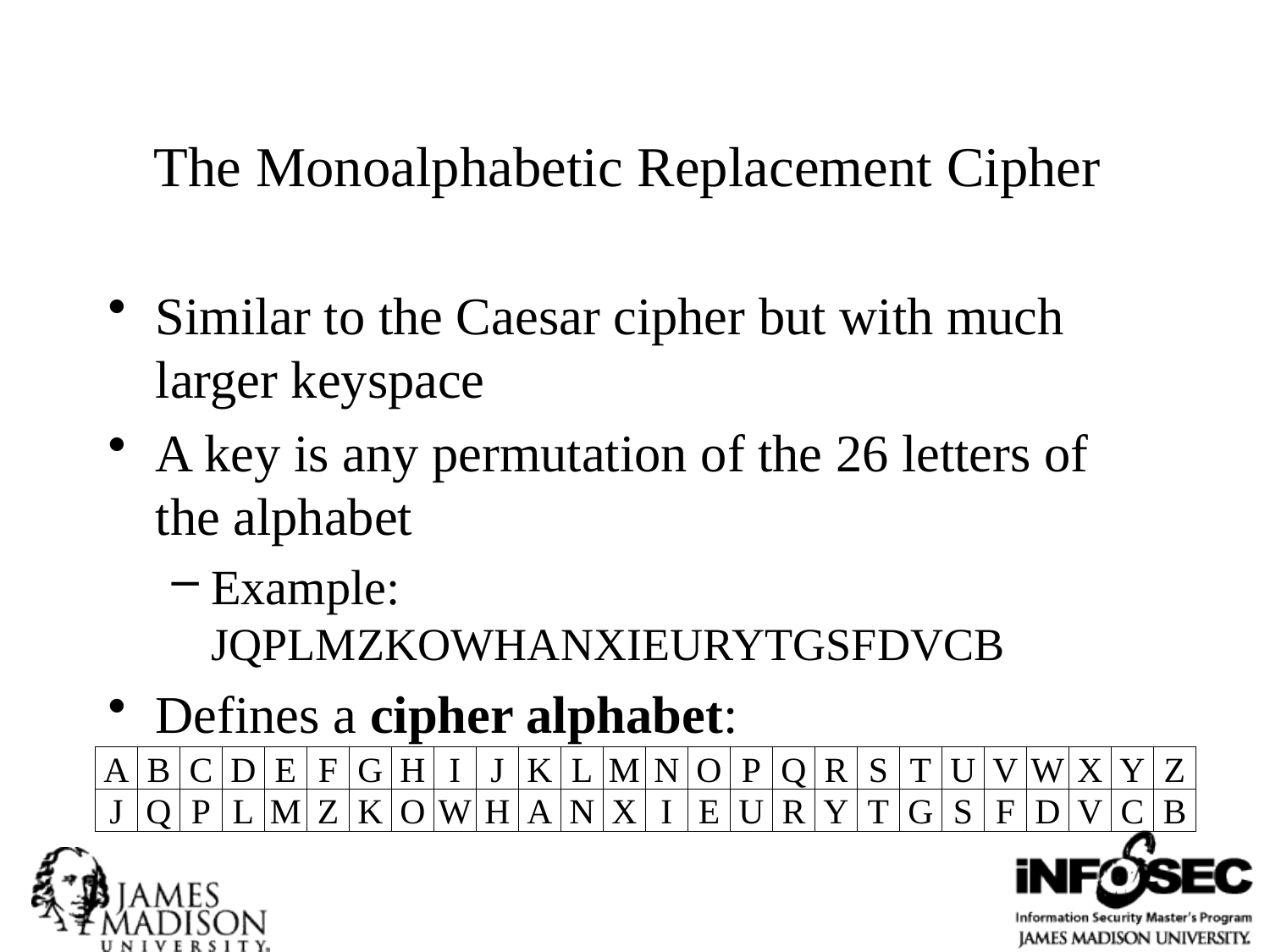

# The Monoalphabetic Replacement Cipher
Similar to the Caesar cipher but with much larger keyspace
A key is any permutation of the 26 letters of the alphabet
Example: JQPLMZKOWHANXIEURYTGSFDVCB
Defines a cipher alphabet:
A

B

C

D

E

F

G

H

I

J

K

L

M

N

O

P

Q

R

S

T

U

V

W

X

Y

Z

J

Q

P

L

M

Z

K

O

W

H

A

N

X

I

E

U

R

Y

T

G

S

F

D

V

C

B